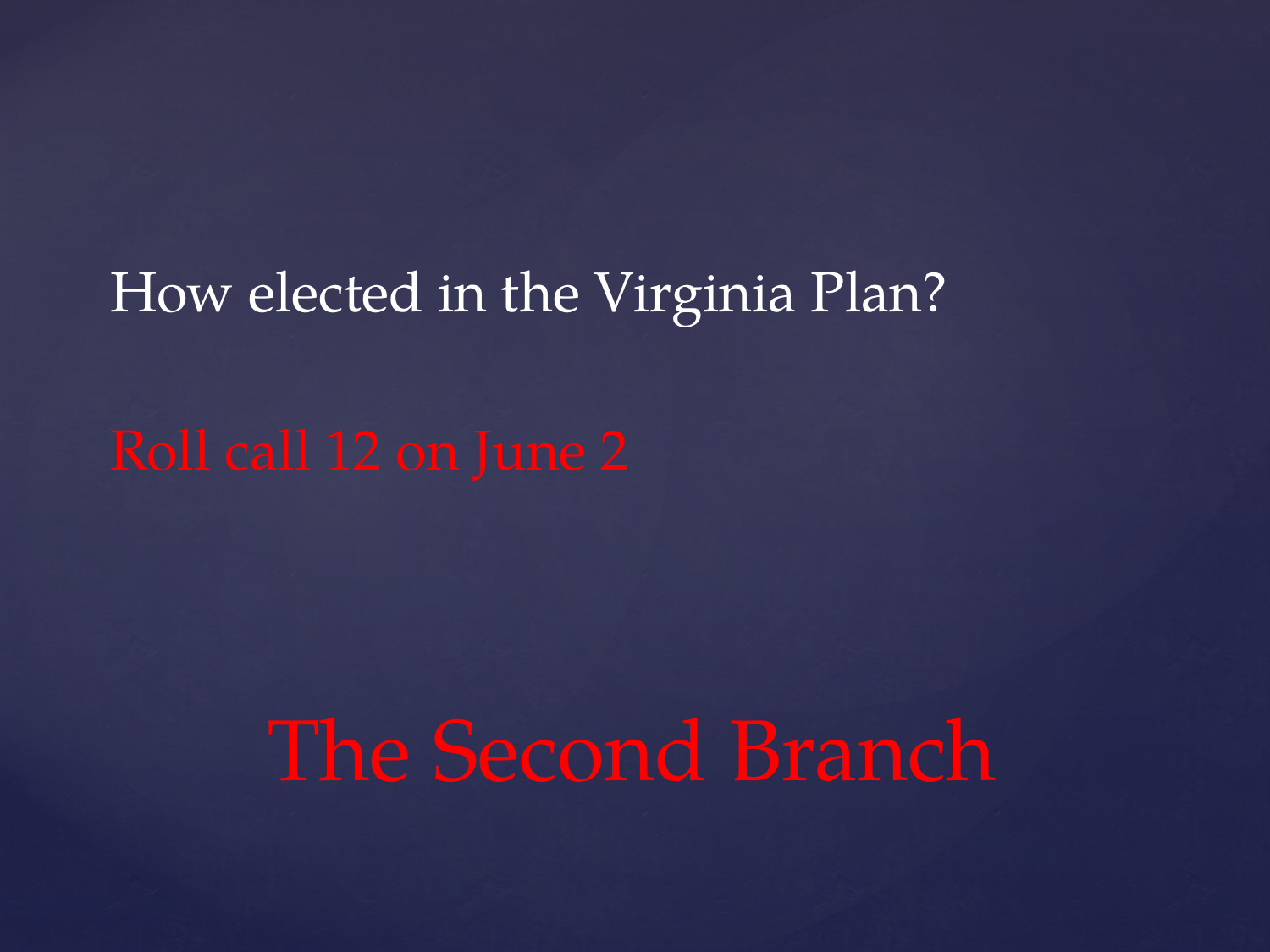

How elected in the Virginia Plan?

Roll call 12 on June 2

# The Second Branch